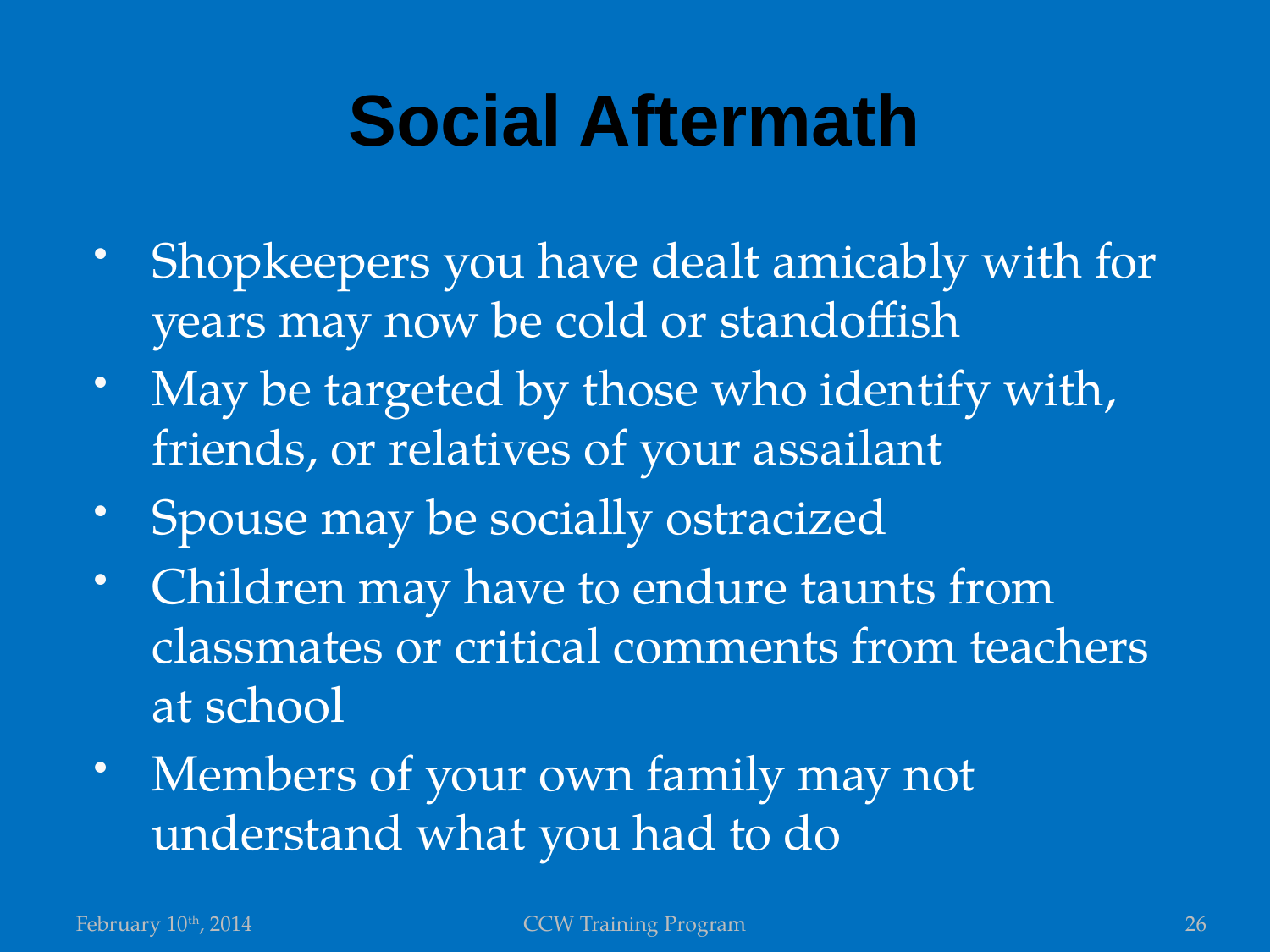

# Social Aftermath
Shopkeepers you have dealt amicably with for years may now be cold or standoffish
May be targeted by those who identify with, friends, or relatives of your assailant
Spouse may be socially ostracized
Children may have to endure taunts from classmates or critical comments from teachers at school
Members of your own family may not understand what you had to do

February 10th, 2014
CCW Training Program
26